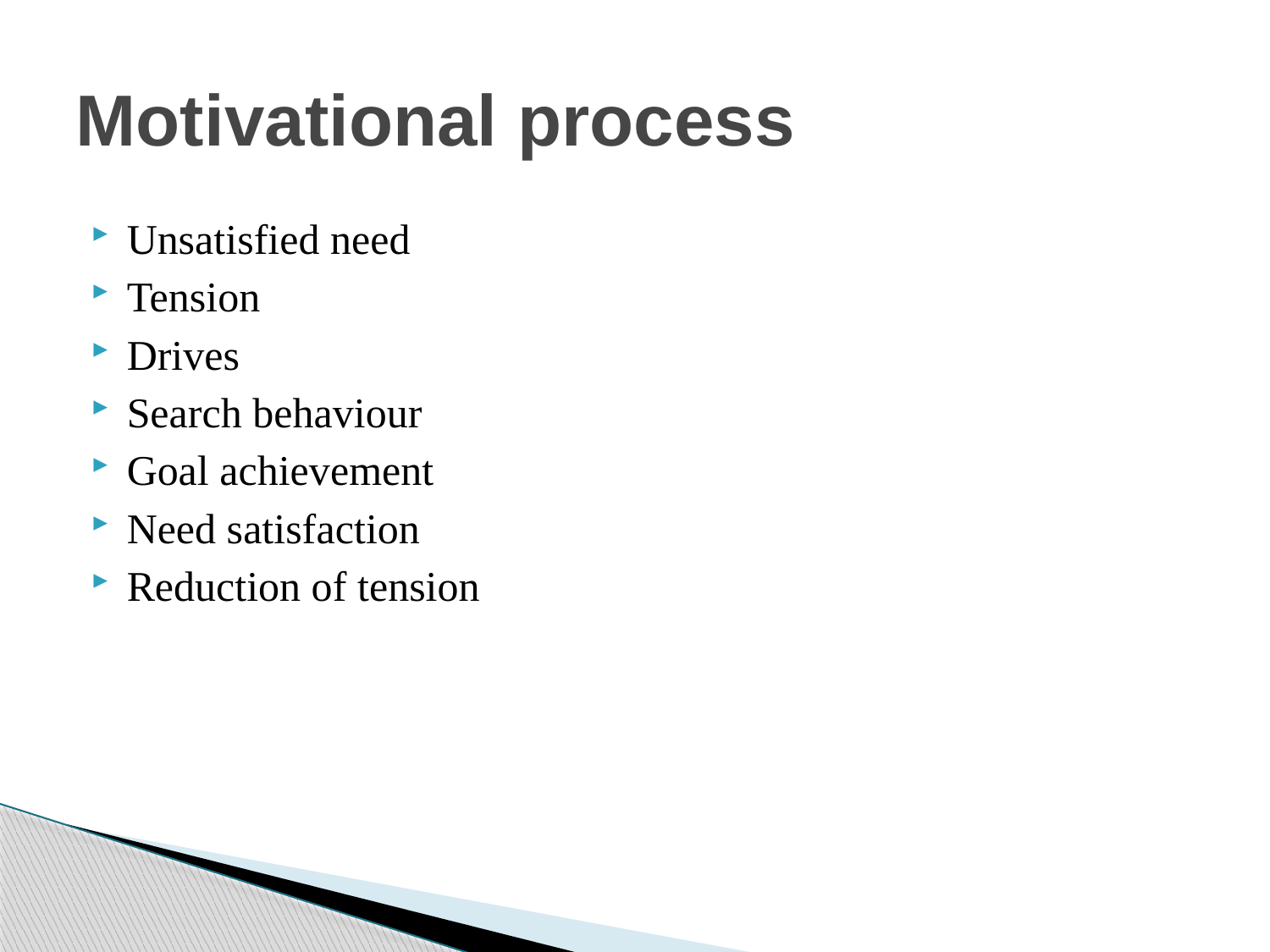

# Motivational process
Unsatisfied need
Tension
Drives
Search behaviour
Goal achievement
Need satisfaction
Reduction of tension